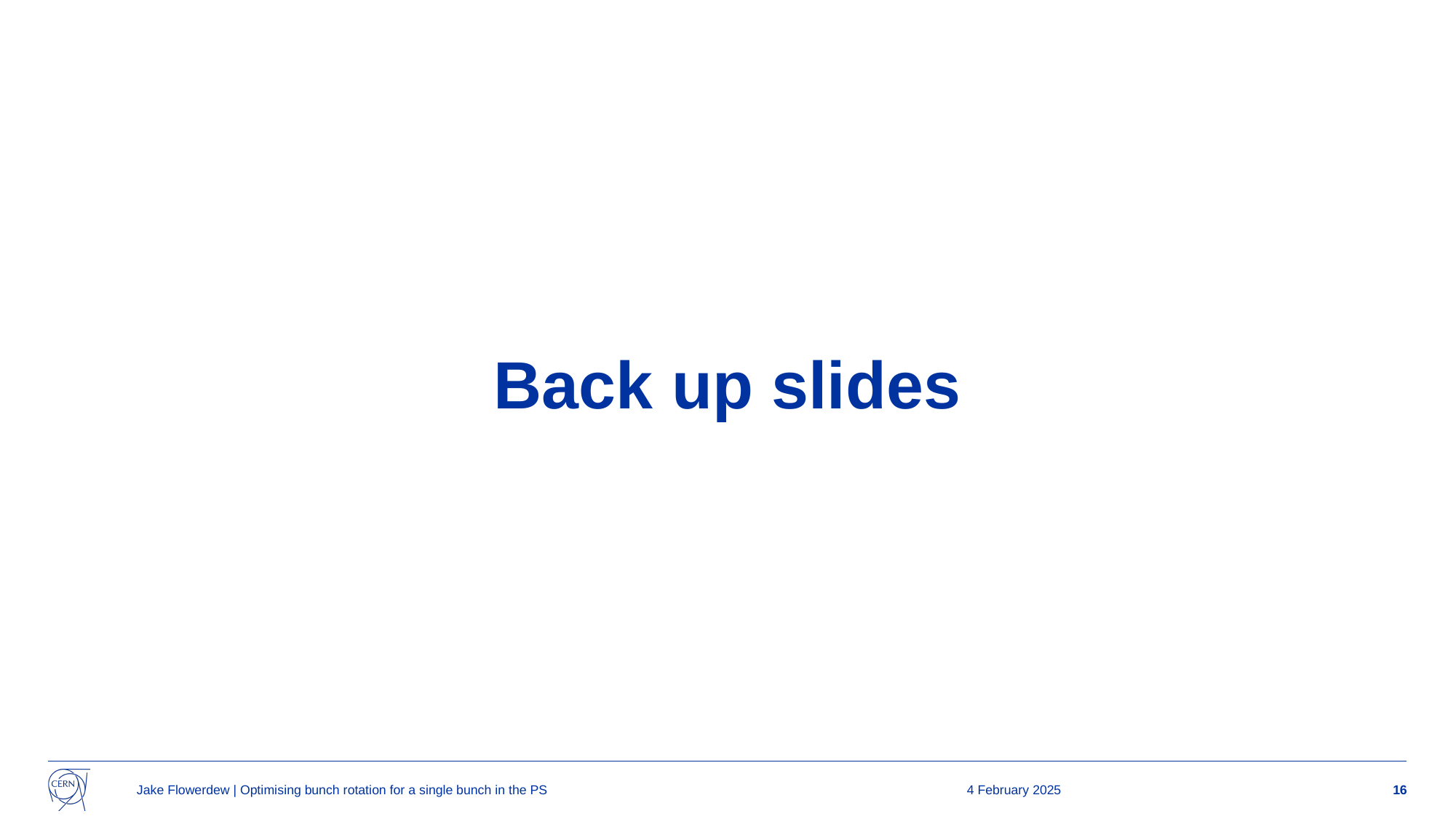

Back up slides
Jake Flowerdew | Optimising bunch rotation for a single bunch in the PS
4 February 2025
16